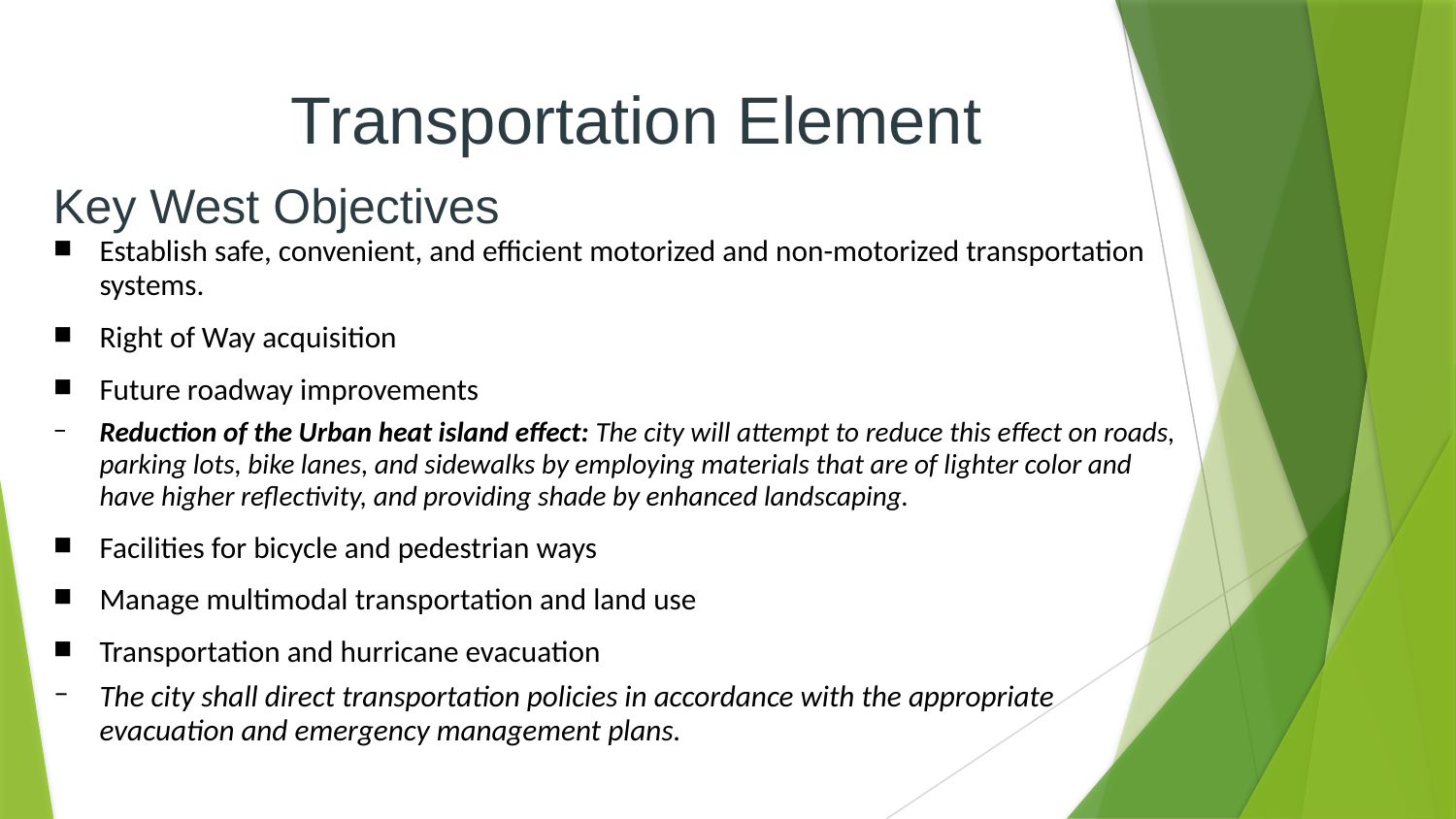

Transportation Element
Key West Objectives
Establish safe, convenient, and efficient motorized and non-motorized transportation systems.
Right of Way acquisition
Future roadway improvements
Reduction of the Urban heat island effect: The city will attempt to reduce this effect on roads, parking lots, bike lanes, and sidewalks by employing materials that are of lighter color and have higher reflectivity, and providing shade by enhanced landscaping.
Facilities for bicycle and pedestrian ways
Manage multimodal transportation and land use
Transportation and hurricane evacuation
The city shall direct transportation policies in accordance with the appropriate evacuation and emergency management plans.